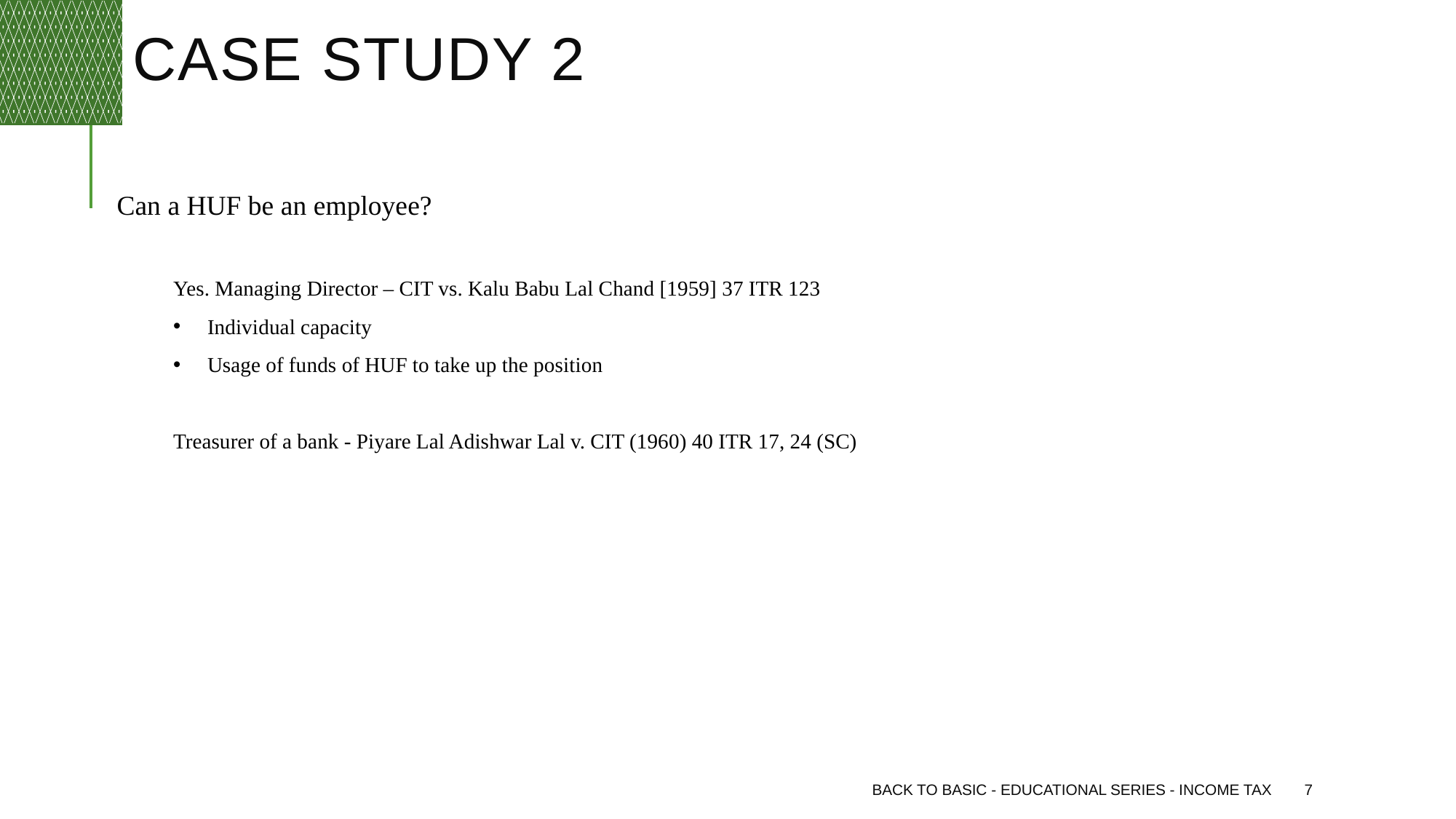

# Case study 2
Can a HUF be an employee?
Yes. Managing Director – CIT vs. Kalu Babu Lal Chand [1959] 37 ITR 123
Individual capacity
Usage of funds of HUF to take up the position

Treasurer of a bank - Piyare Lal Adishwar Lal v. CIT (1960) 40 ITR 17, 24 (SC)
Back to Basic - Educational Series - Income Tax
7